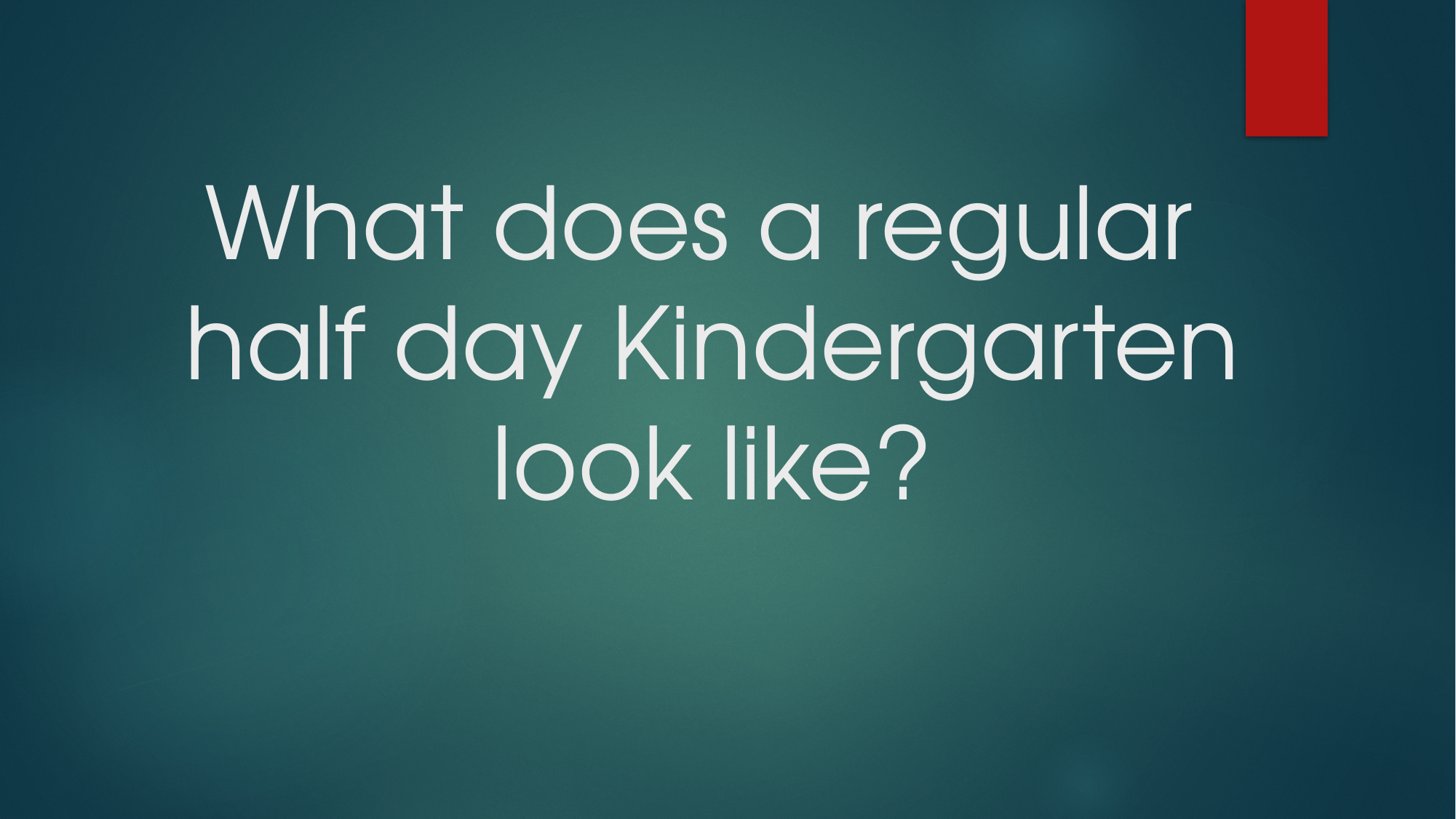

# What does a regular  half day Kindergarten look like?